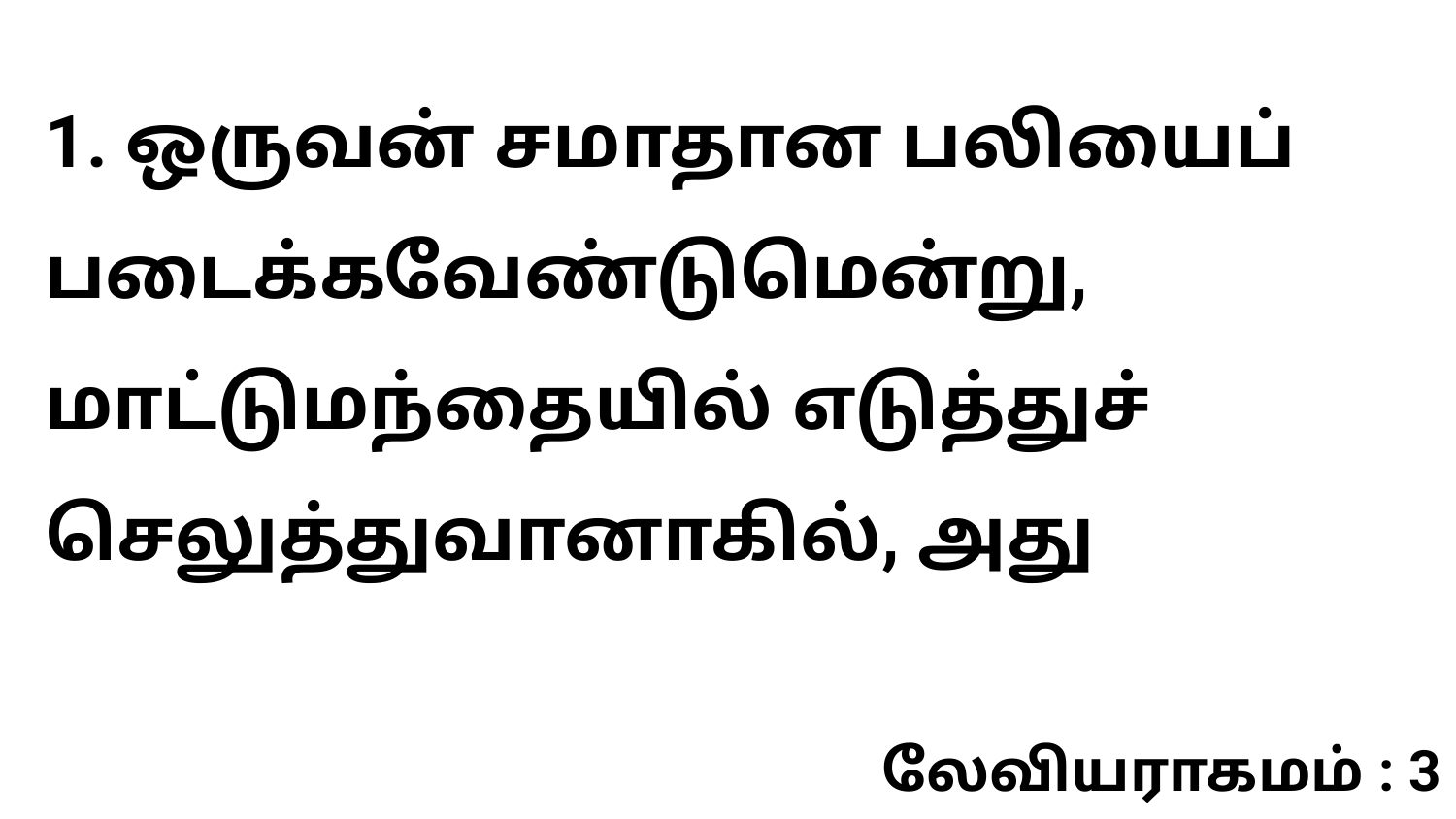

1. ஒருவன் சமாதான பலியைப் படைக்கவேண்டுமென்று, மாட்டுமந்தையில் எடுத்துச் செலுத்துவானாகில், அது
லேவியராகமம் : 3